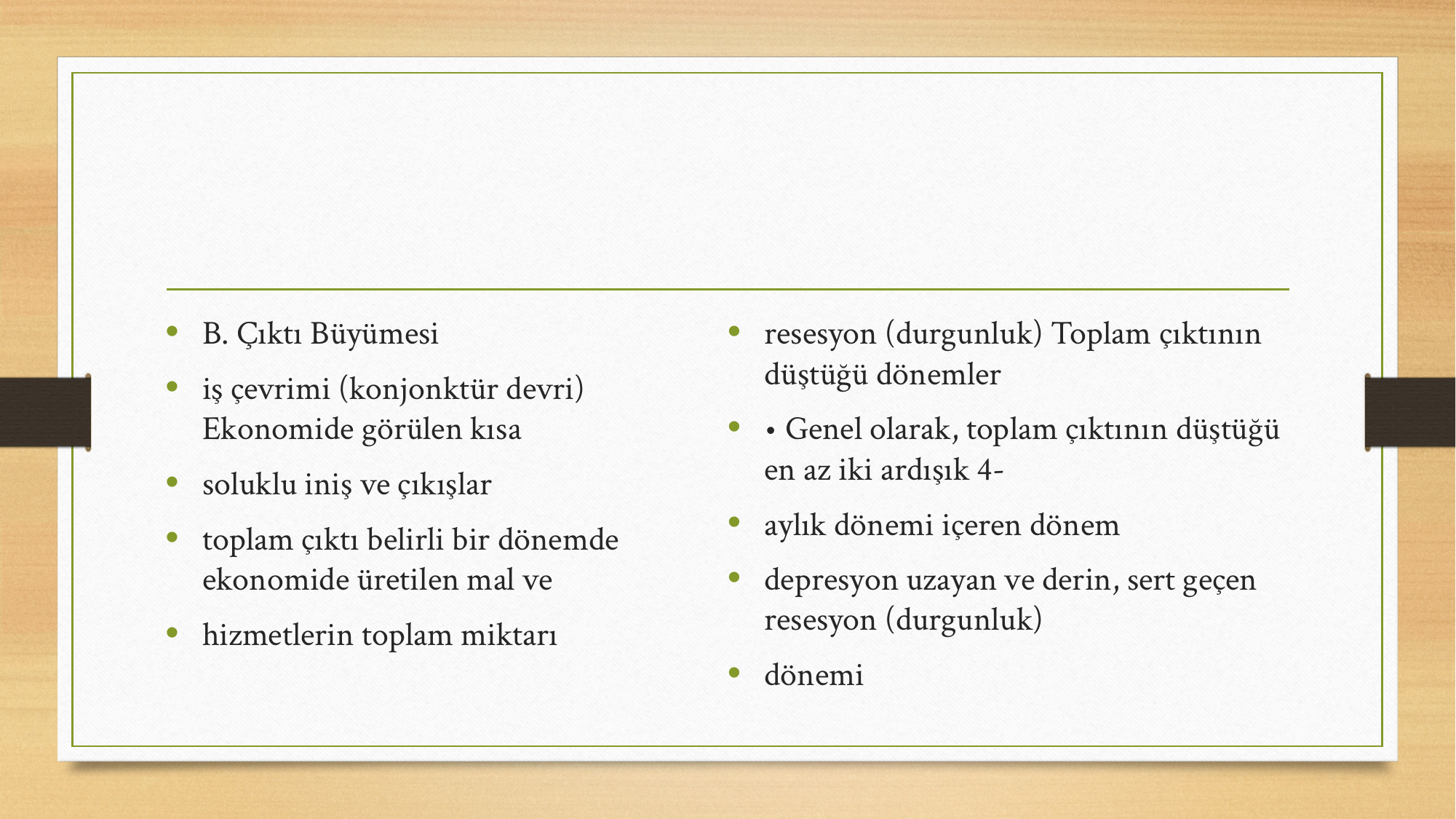

#
B. Çıktı Büyümesi
iş çevrimi (konjonktür devri) Ekonomide görülen kısa
soluklu iniş ve çıkışlar
toplam çıktı belirli bir dönemde ekonomide üretilen mal ve
hizmetlerin toplam miktarı
resesyon (durgunluk) Toplam çıktının düştüğü dönemler
• Genel olarak, toplam çıktının düştüğü en az iki ardışık 4-
aylık dönemi içeren dönem
depresyon uzayan ve derin, sert geçen resesyon (durgunluk)
dönemi